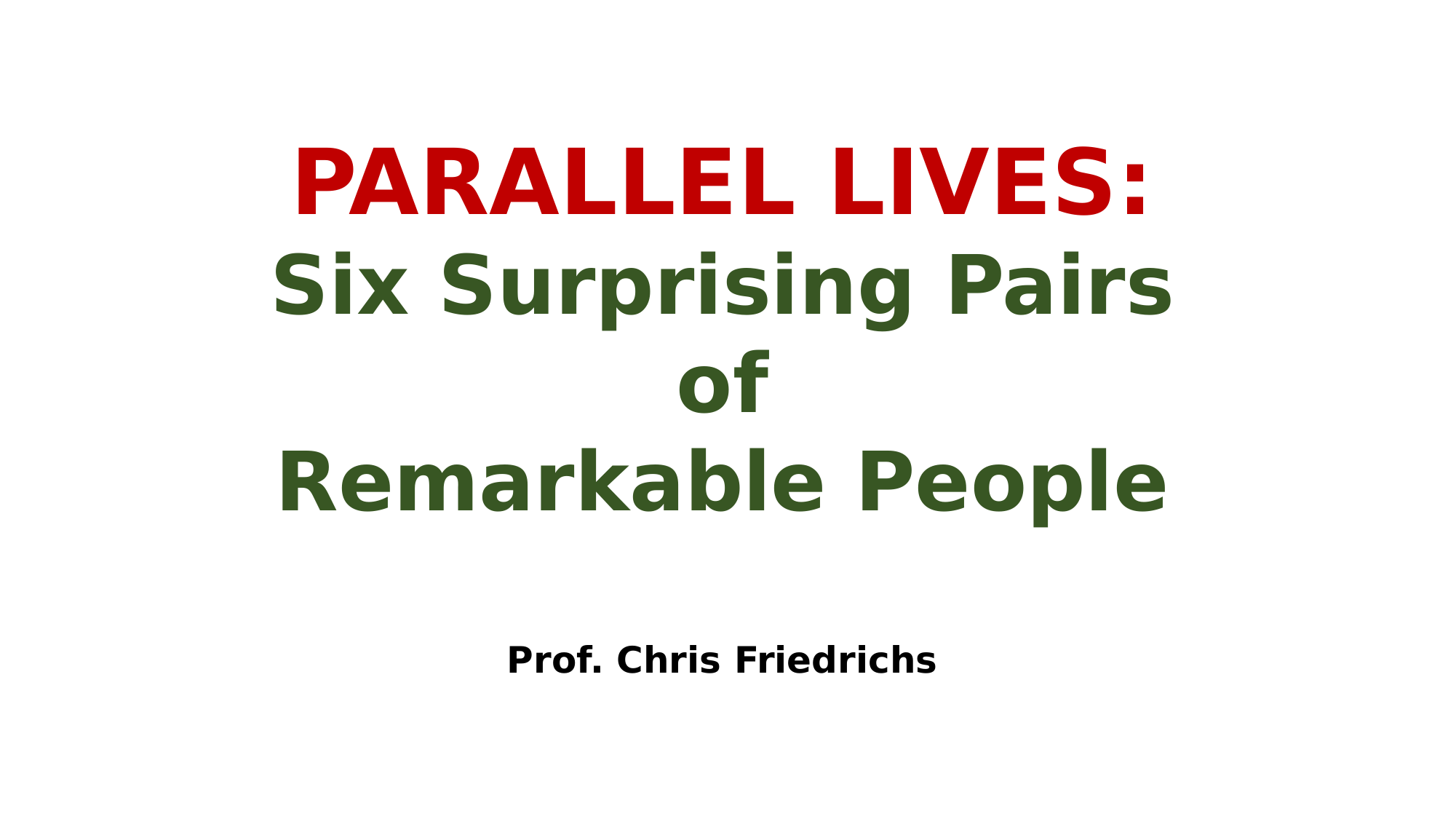

PARALLEL LIVES:
Six Surprising Pairs
of
Remarkable People

Prof. Chris Friedrichs